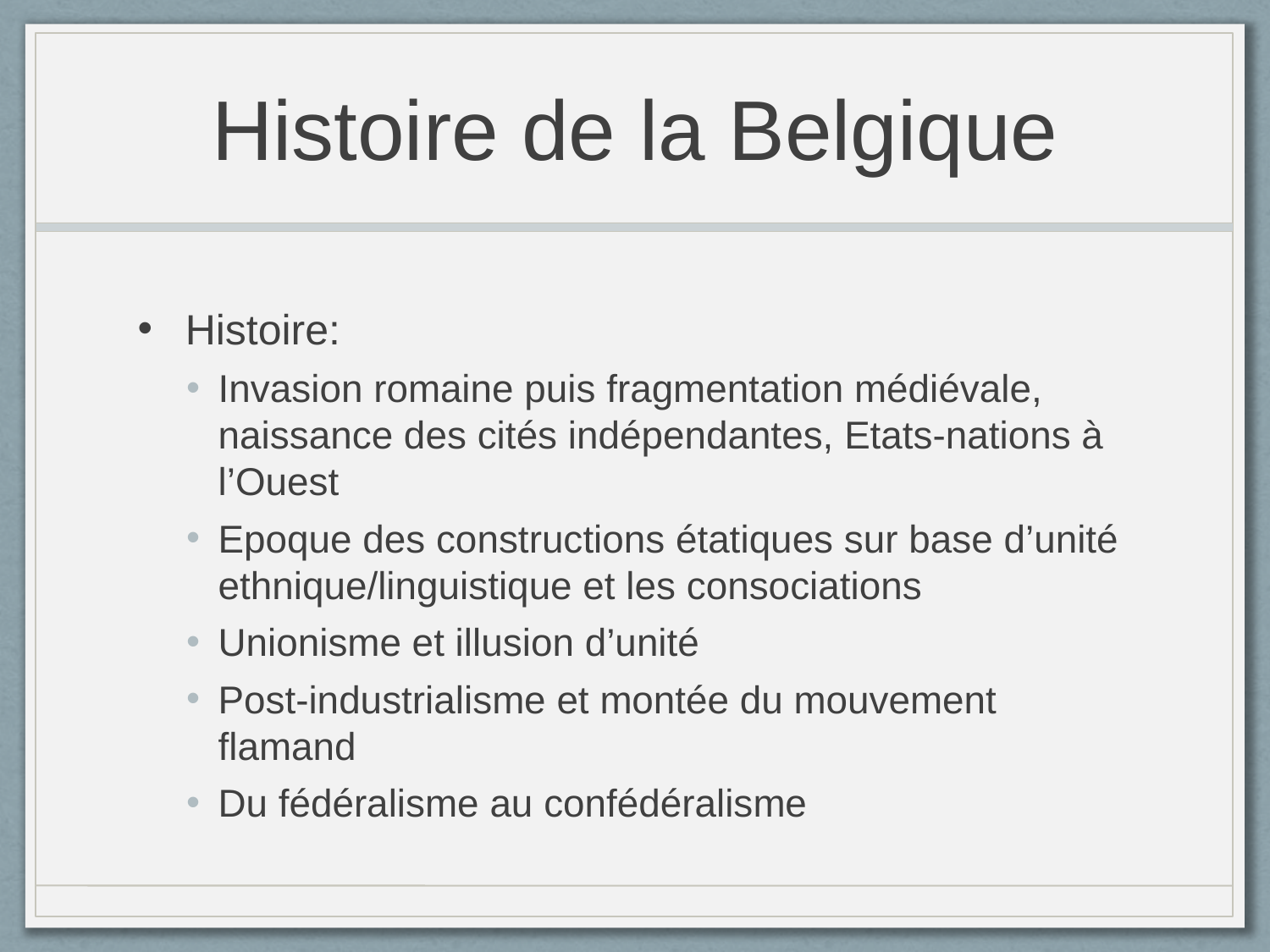

# Histoire de la Belgique
Histoire:
Invasion romaine puis fragmentation médiévale, naissance des cités indépendantes, Etats-nations à l’Ouest
Epoque des constructions étatiques sur base d’unité ethnique/linguistique et les consociations
Unionisme et illusion d’unité
Post-industrialisme et montée du mouvement flamand
Du fédéralisme au confédéralisme